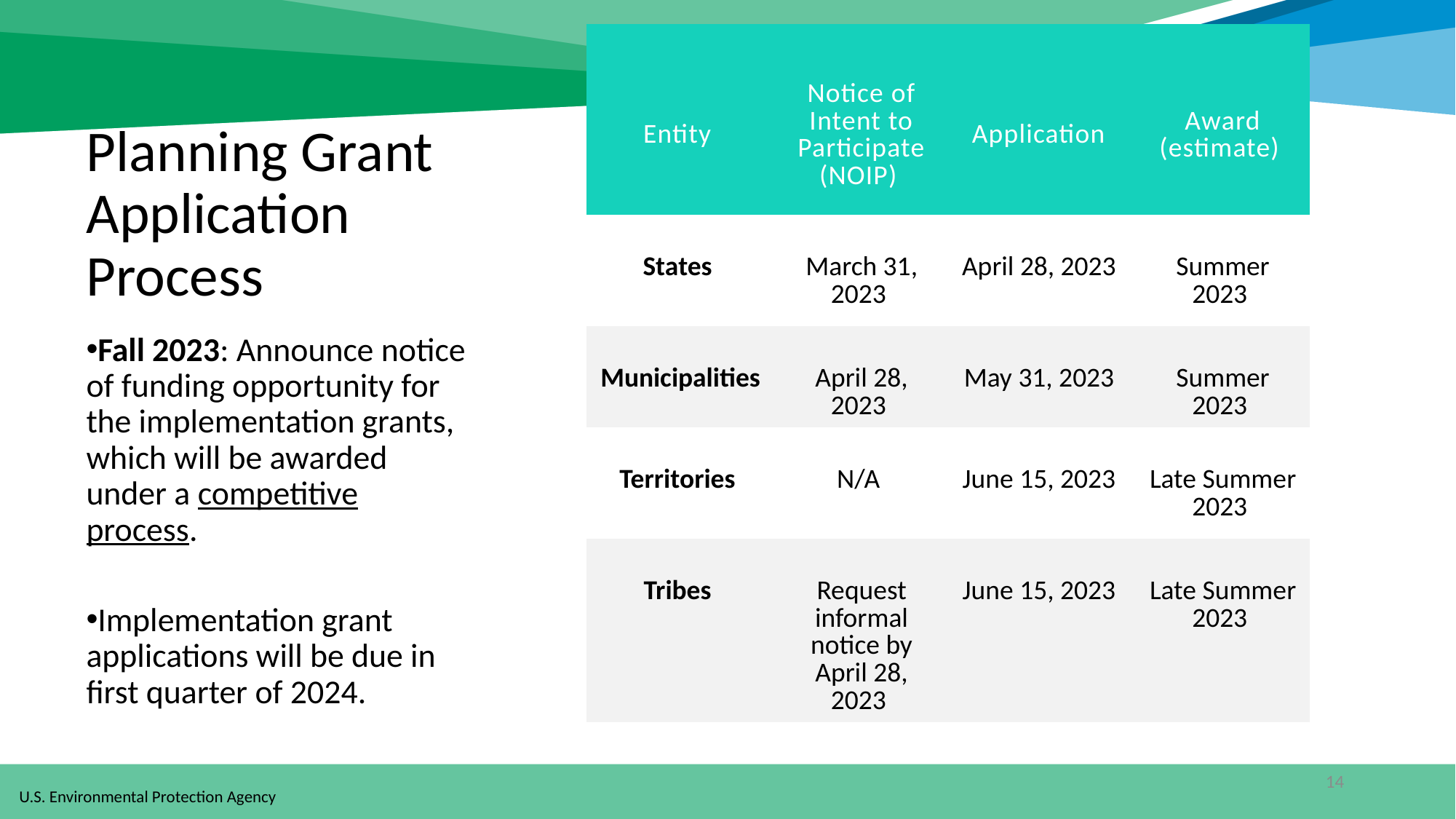

| Entity | Notice of Intent to Participate (NOIP) | Application | Award (estimate) |
| --- | --- | --- | --- |
| States | March 31, 2023 | April 28, 2023 | Summer 2023 |
| Municipalities | April 28, 2023 | May 31, 2023 | Summer 2023 |
| Territories | N/A | June 15, 2023 | Late Summer 2023 |
| Tribes | Request informal notice by April 28, 2023 | June 15, 2023 | Late Summer 2023 |
# Planning Grant Application Process
Fall 2023: Announce notice of funding opportunity for the implementation grants, which will be awarded under a competitive process.

Implementation grant applications will be due in first quarter of 2024.
14